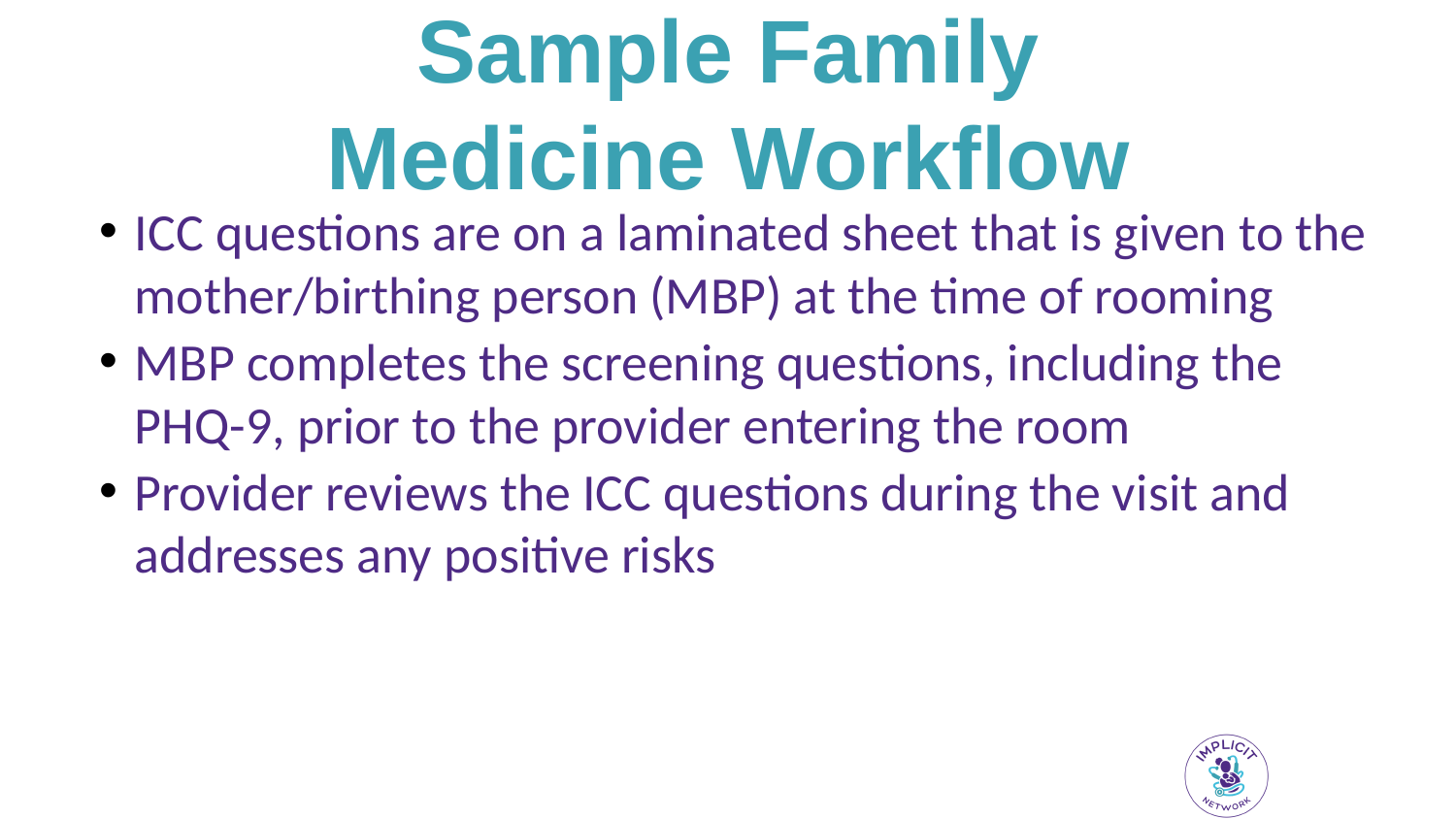

# Sample Family Medicine Workflow
ICC questions are on a laminated sheet that is given to the mother/birthing person (MBP) at the time of rooming
MBP completes the screening questions, including the PHQ-9, prior to the provider entering the room
Provider reviews the ICC questions during the visit and addresses any positive risks